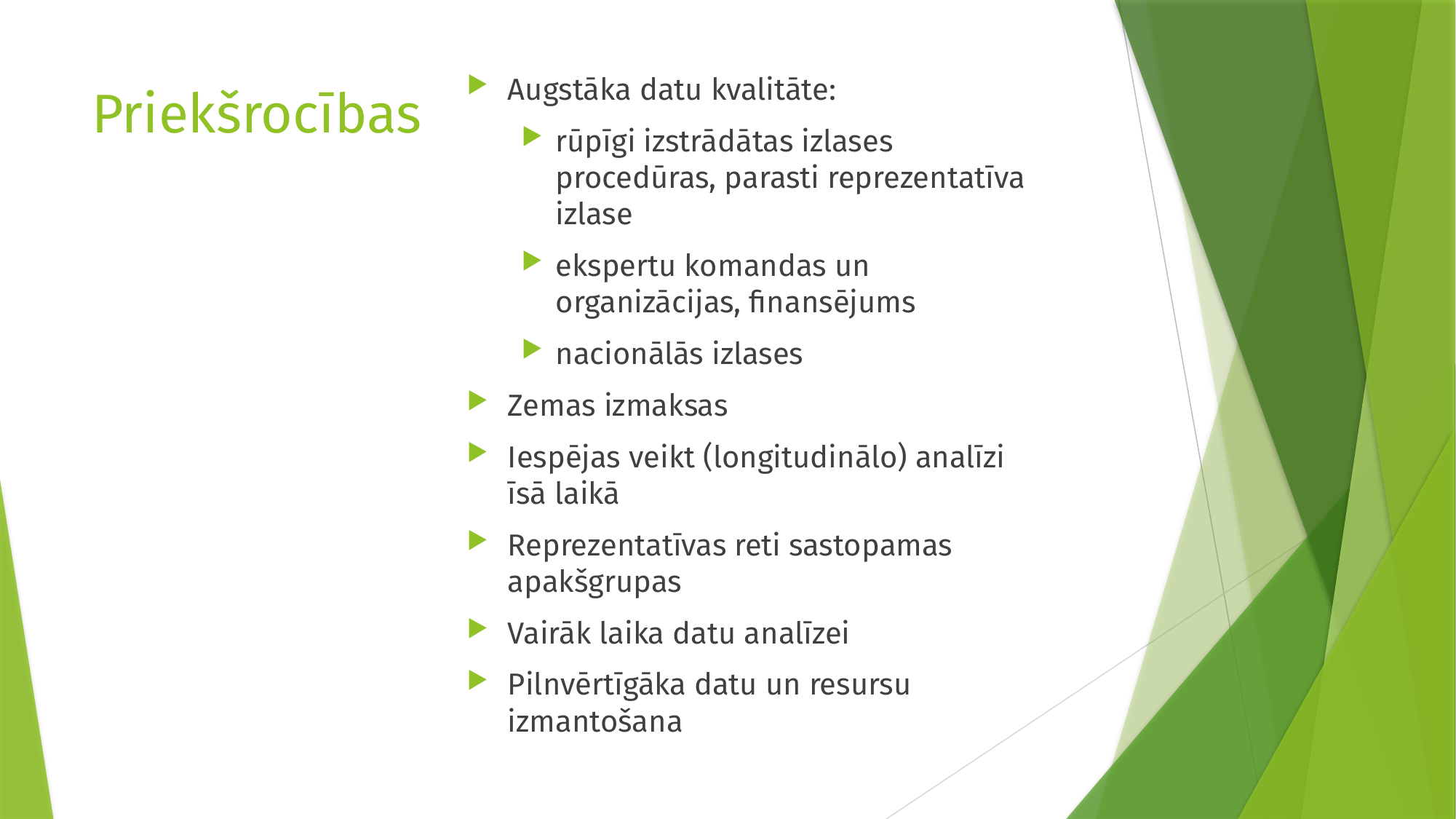

Augstāka datu kvalitāte:
rūpīgi izstrādātas izlases procedūras, parasti reprezentatīva izlase
ekspertu komandas un organizācijas, finansējums
nacionālās izlases
Zemas izmaksas
Iespējas veikt (longitudinālo) analīzi īsā laikā
Reprezentatīvas reti sastopamas apakšgrupas
Vairāk laika datu analīzei
Pilnvērtīgāka datu un resursu izmantošana

# Priekšrocības